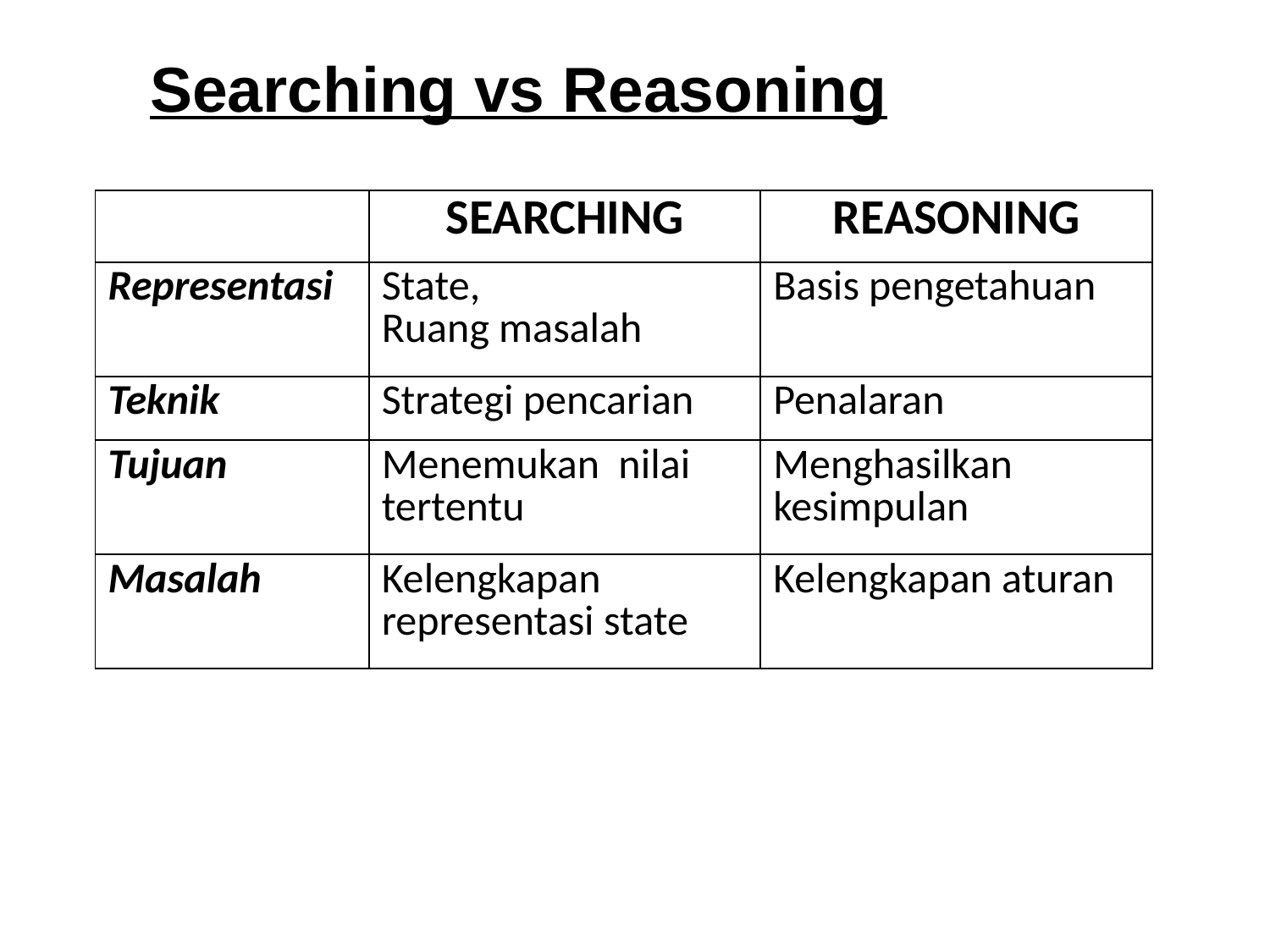

Searching vs Reasoning
|  | SEARCHING | REASONING |
| --- | --- | --- |
| Representasi | State, Ruang masalah | Basis pengetahuan |
| Teknik | Strategi pencarian | Penalaran |
| Tujuan | Menemukan nilai tertentu | Menghasilkan kesimpulan |
| Masalah | Kelengkapan representasi state | Kelengkapan aturan |